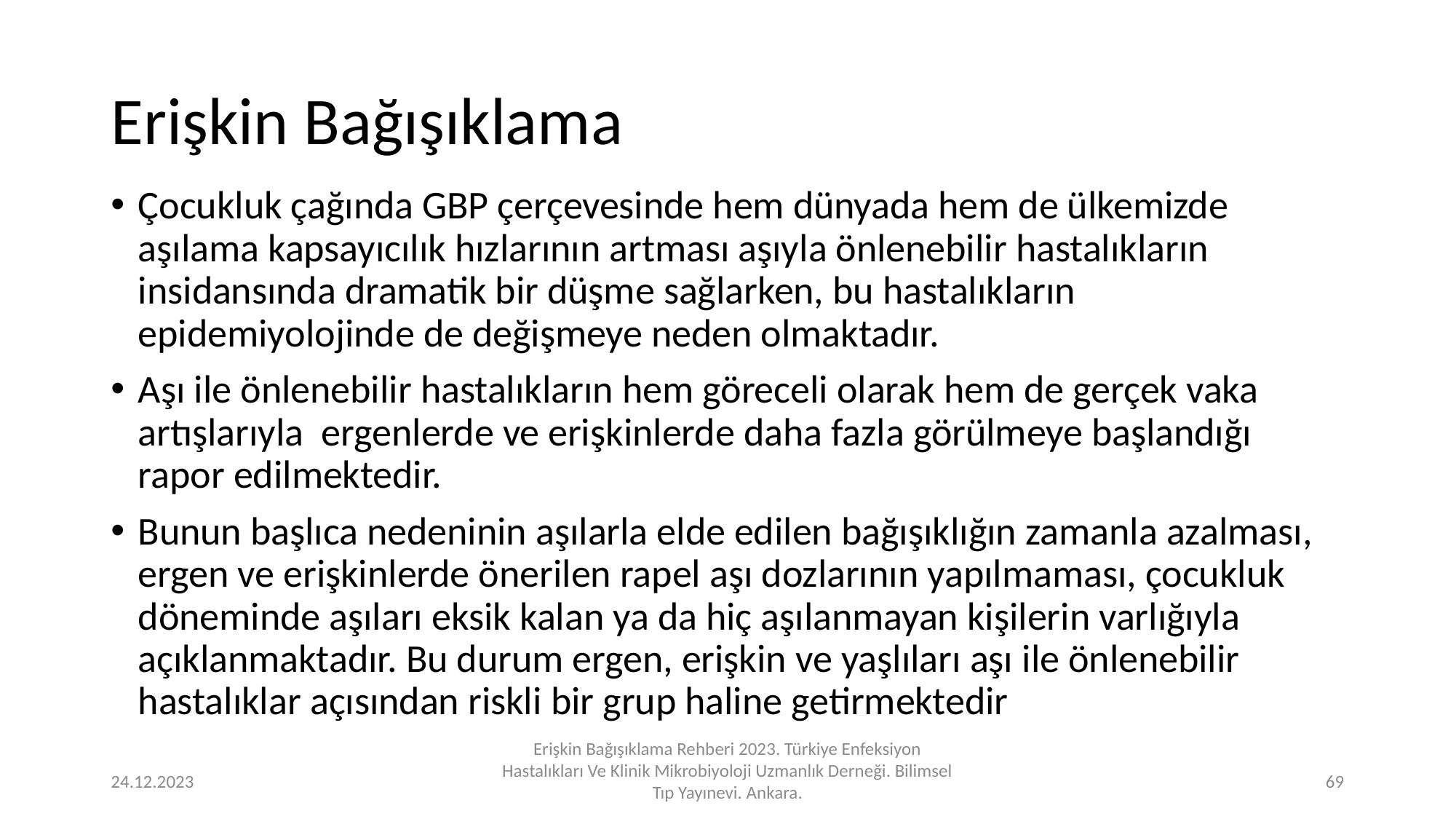

# Erişkin Bağışıklama
Çocukluk çağında GBP çerçevesinde hem dünyada hem de ülkemizde aşılama kapsayıcılık hızlarının artması aşıyla önlenebilir hastalıkların insidansında dramatik bir düşme sağlarken, bu hastalıkların epidemiyolojinde de değişmeye neden olmaktadır.
Aşı ile önlenebilir hastalıkların hem göreceli olarak hem de gerçek vaka artışlarıyla  ergenlerde ve erişkinlerde daha fazla görülmeye başlandığı rapor edilmektedir.
Bunun başlıca nedeninin aşılarla elde edilen bağışıklığın zamanla azalması, ergen ve erişkinlerde önerilen rapel aşı dozlarının yapılmaması, çocukluk döneminde aşıları eksik kalan ya da hiç aşılanmayan kişilerin varlığıyla açıklanmaktadır. Bu durum ergen, erişkin ve yaşlıları aşı ile önlenebilir hastalıklar açısından riskli bir grup haline getirmektedir
24.12.2023
Erişkin Bağışıklama Rehberi 2023. Türkiye Enfeksiyon Hastalıkları Ve Klinik Mikrobiyoloji Uzmanlık Derneği. Bilimsel Tıp Yayınevi. Ankara.

69